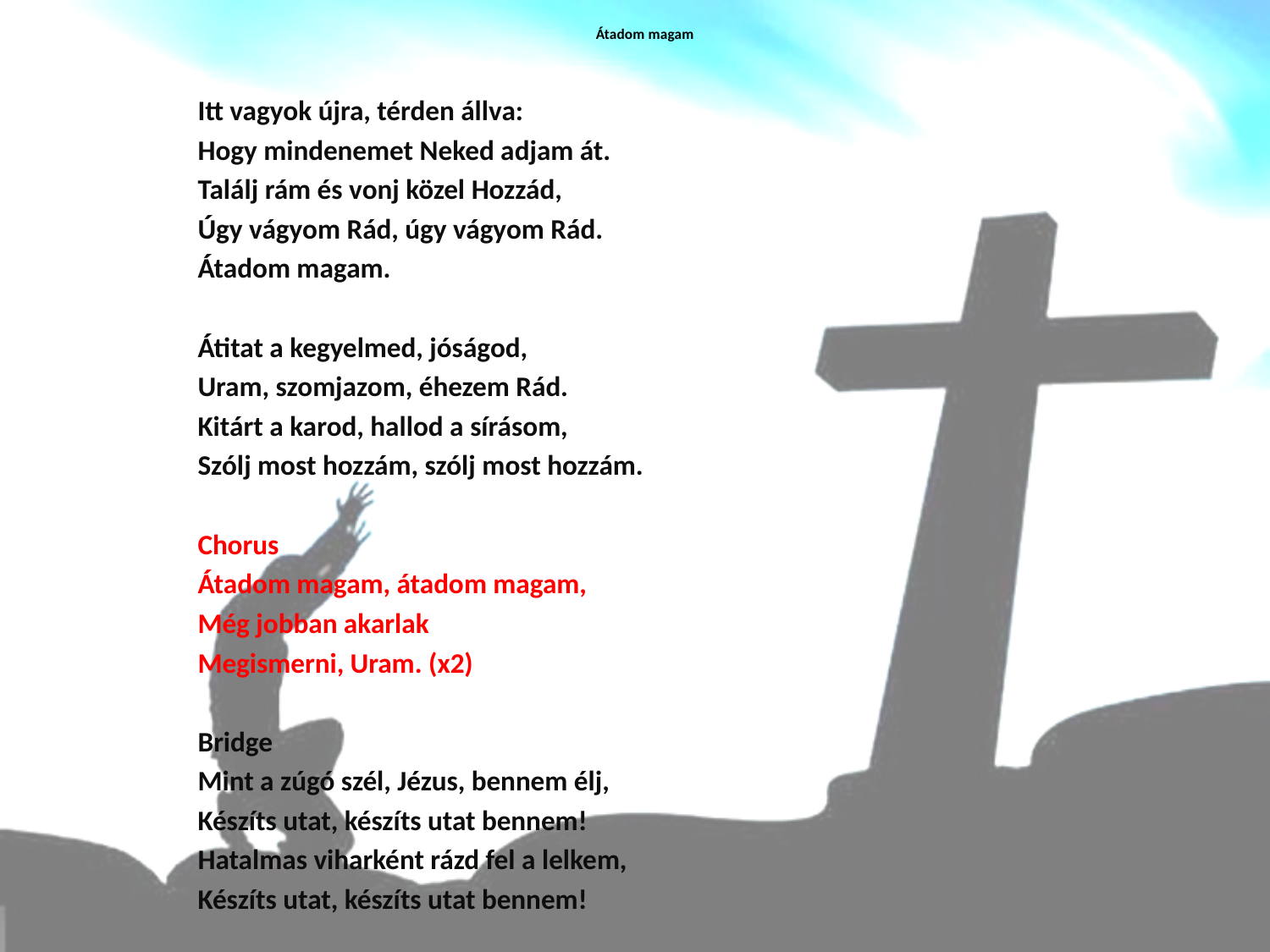

# Átadom magam
Itt vagyok újra, térden állva:
Hogy mindenemet Neked adjam át.
Találj rám és vonj közel Hozzád,
Úgy vágyom Rád, úgy vágyom Rád.
Átadom magam.

Átitat a kegyelmed, jóságod,
Uram, szomjazom, éhezem Rád.
Kitárt a karod, hallod a sírásom,
Szólj most hozzám, szólj most hozzám.

Chorus
Átadom magam, átadom magam,
Még jobban akarlak
Megismerni, Uram. (x2)

Bridge
Mint a zúgó szél, Jézus, bennem élj,
Készíts utat, készíts utat bennem!
Hatalmas viharként rázd fel a lelkem,
Készíts utat, készíts utat bennem!